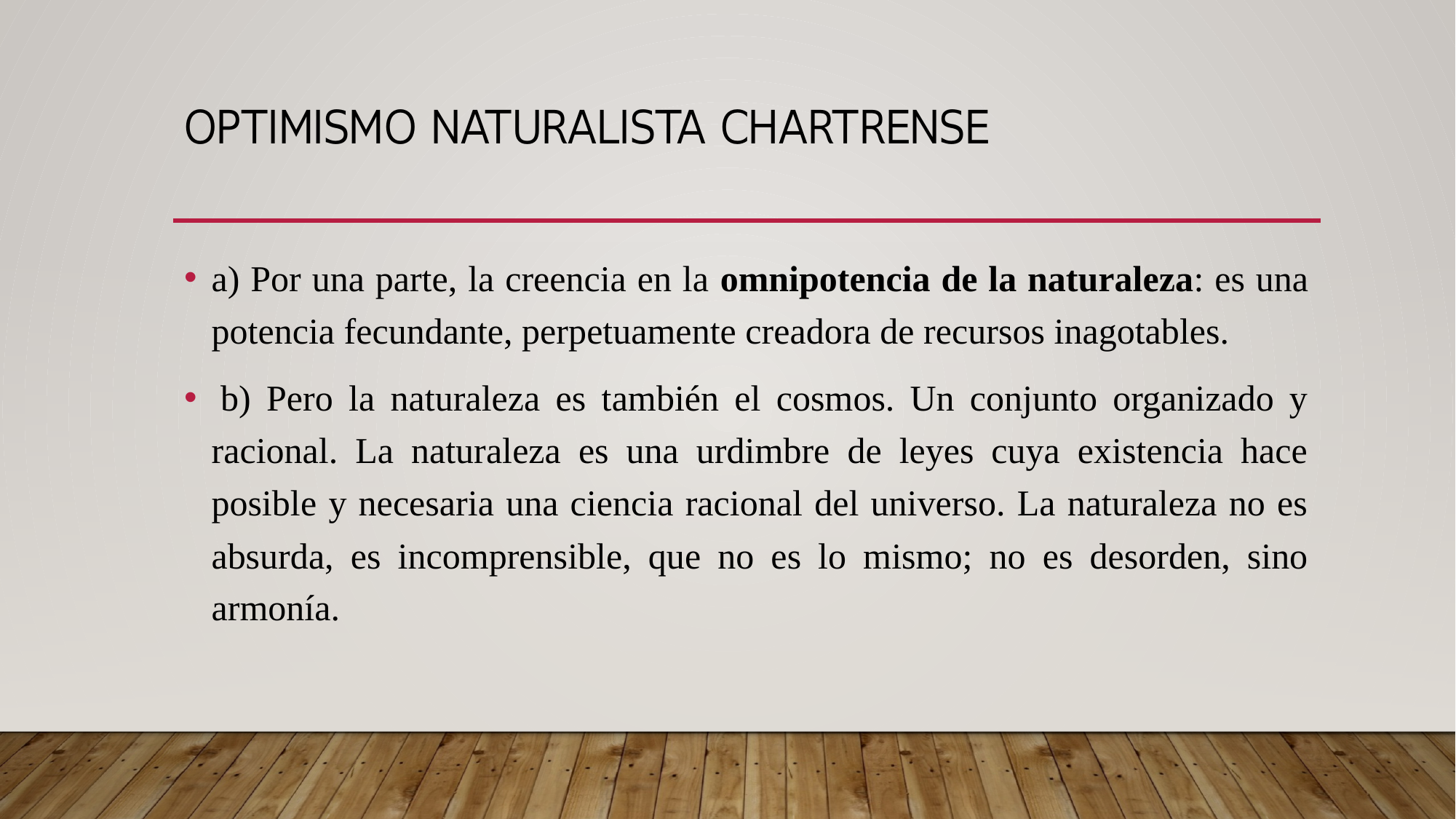

# Optimismo naturalista chartrense
a) Por una parte, la creencia en la omnipotencia de la naturaleza: es una potencia fecundante, perpetuamente creadora de recursos inagotables.
 b) Pero la naturaleza es también el cosmos. Un conjunto organizado y racional. La naturaleza es una urdimbre de leyes cuya existencia hace posible y necesaria una ciencia racional del universo. La naturaleza no es absurda, es incomprensible, que no es lo mismo; no es desorden, sino armonía.